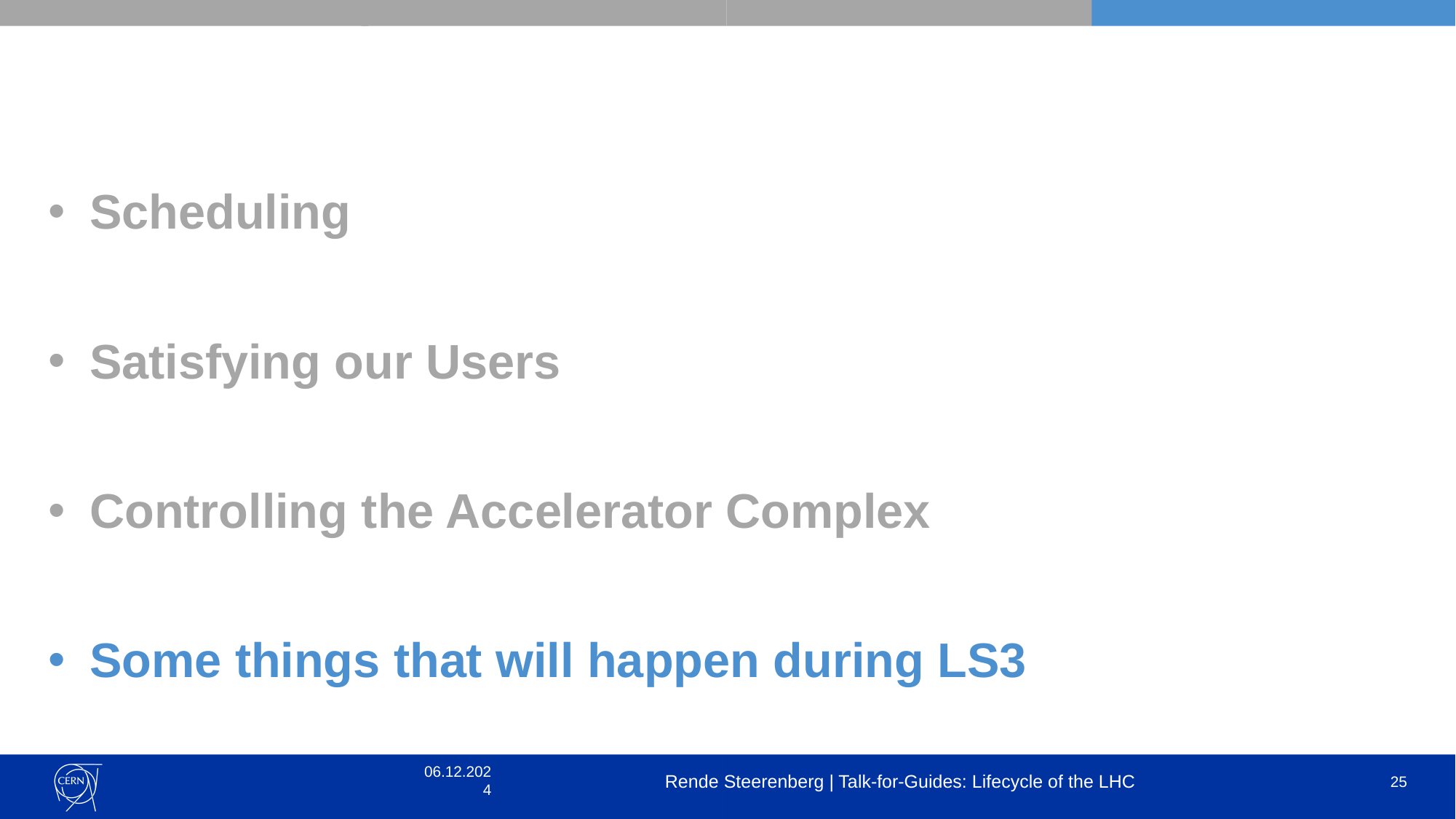

Scheduling
Satisfying our Users
Controlling the Accelerator Complex
Some things that will happen during LS3
06.12.2024
Rende Steerenberg | Talk-for-Guides: Lifecycle of the LHC
25